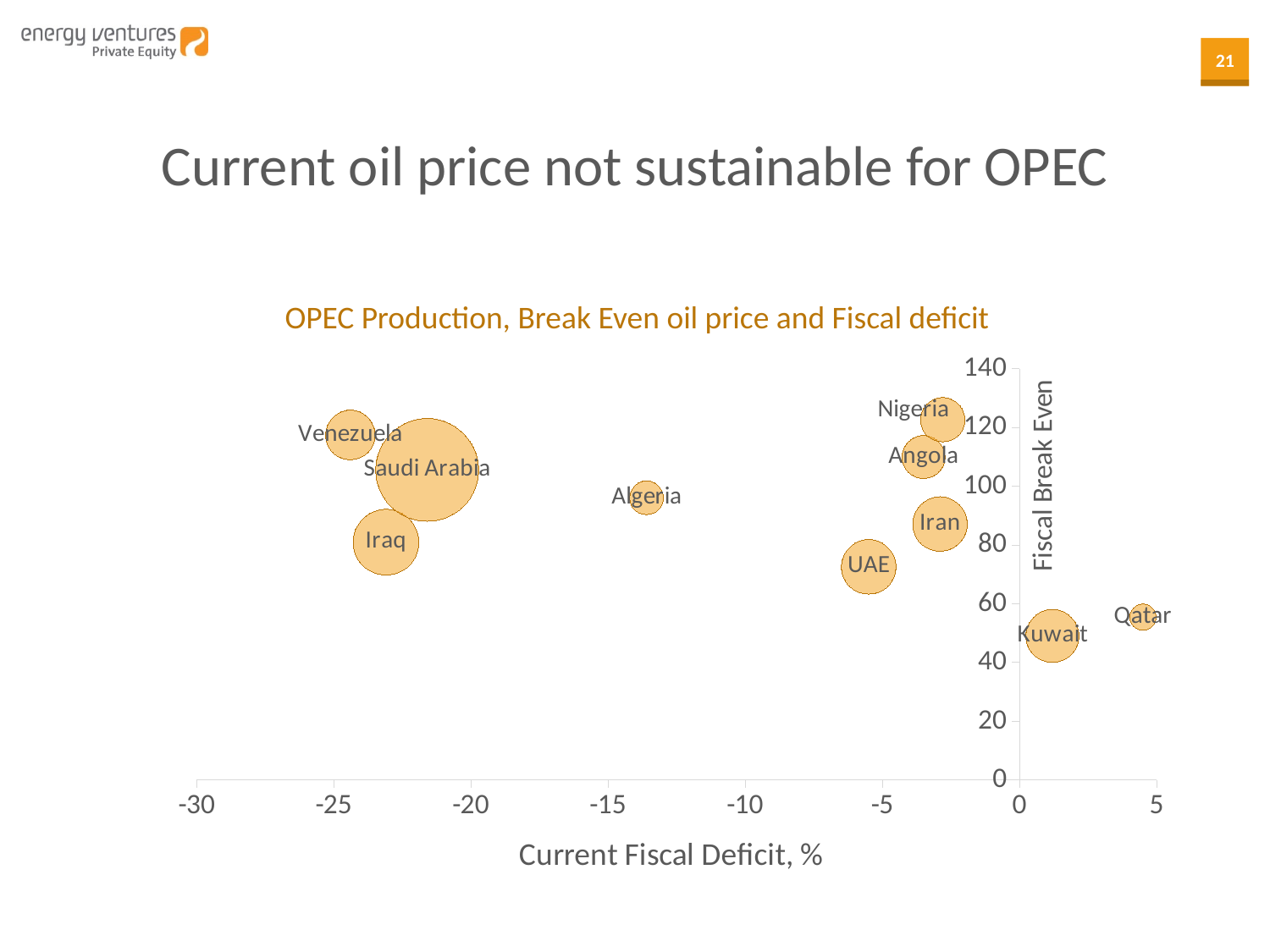

# Current oil price not sustainable for OPEC
OPEC Production, Break Even oil price and Fiscal deficit

### Chart

| Category | Fiscal break even |
|---|---|